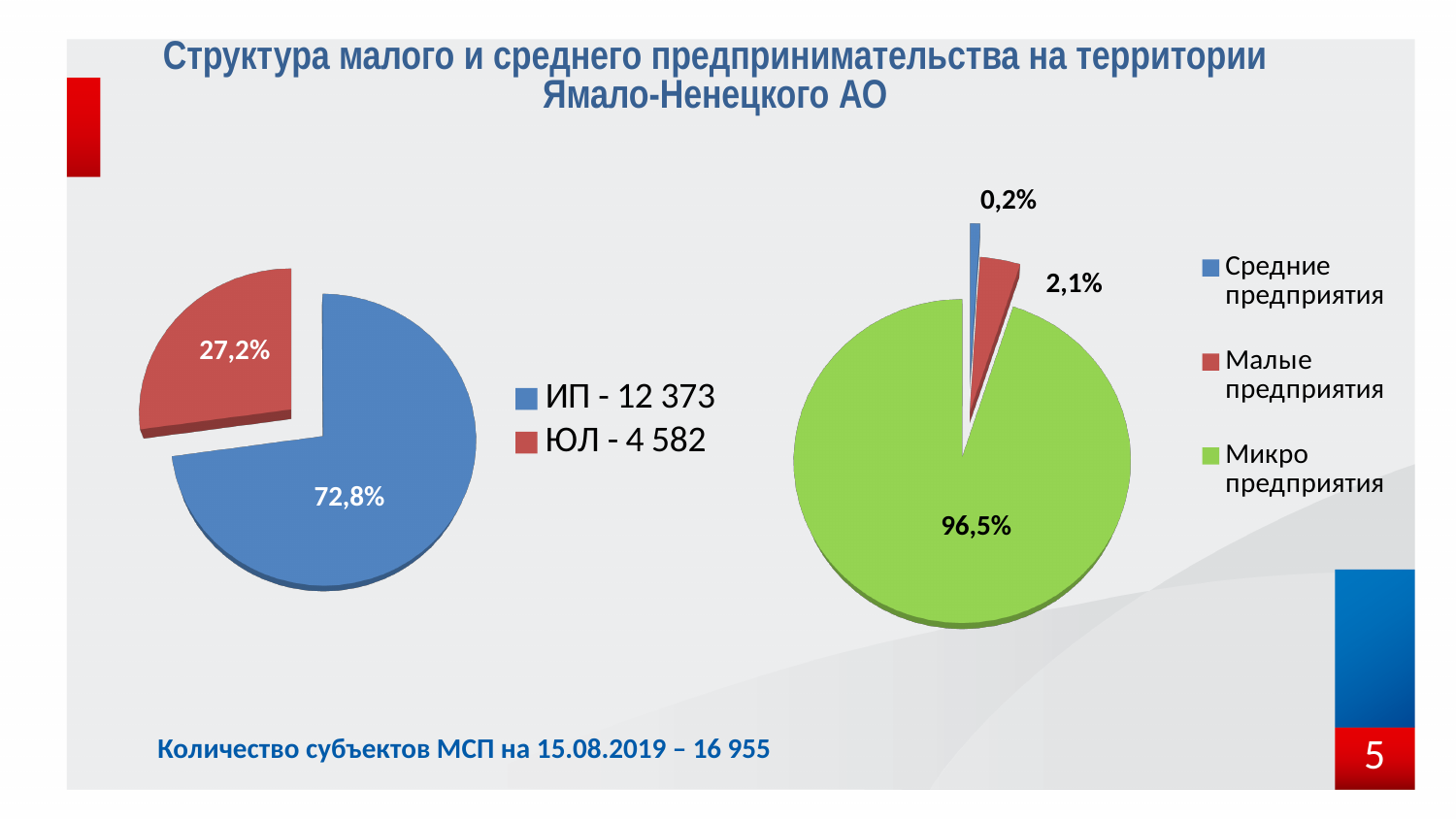

# Структура малого и среднего предпринимательства на территории Ямало-Ненецкого АО

[unsupported chart]

[unsupported chart]

0,2%
2,1%
27,2%

72,8%
96,5%
Количество субъектов МСП на 15.08.2019 – 16 955
5